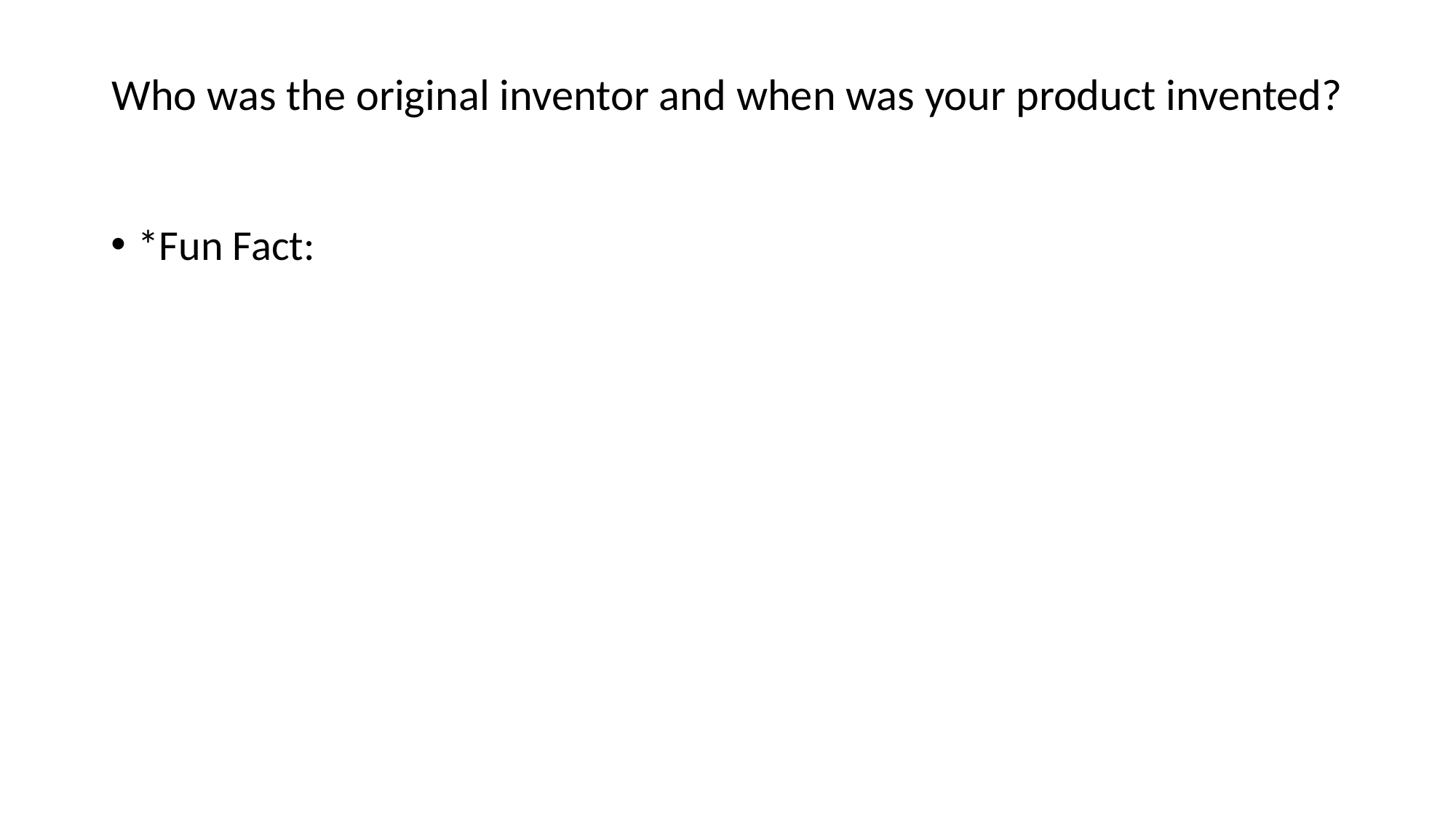

# Who was the original inventor and when was your product invented?
*Fun Fact: